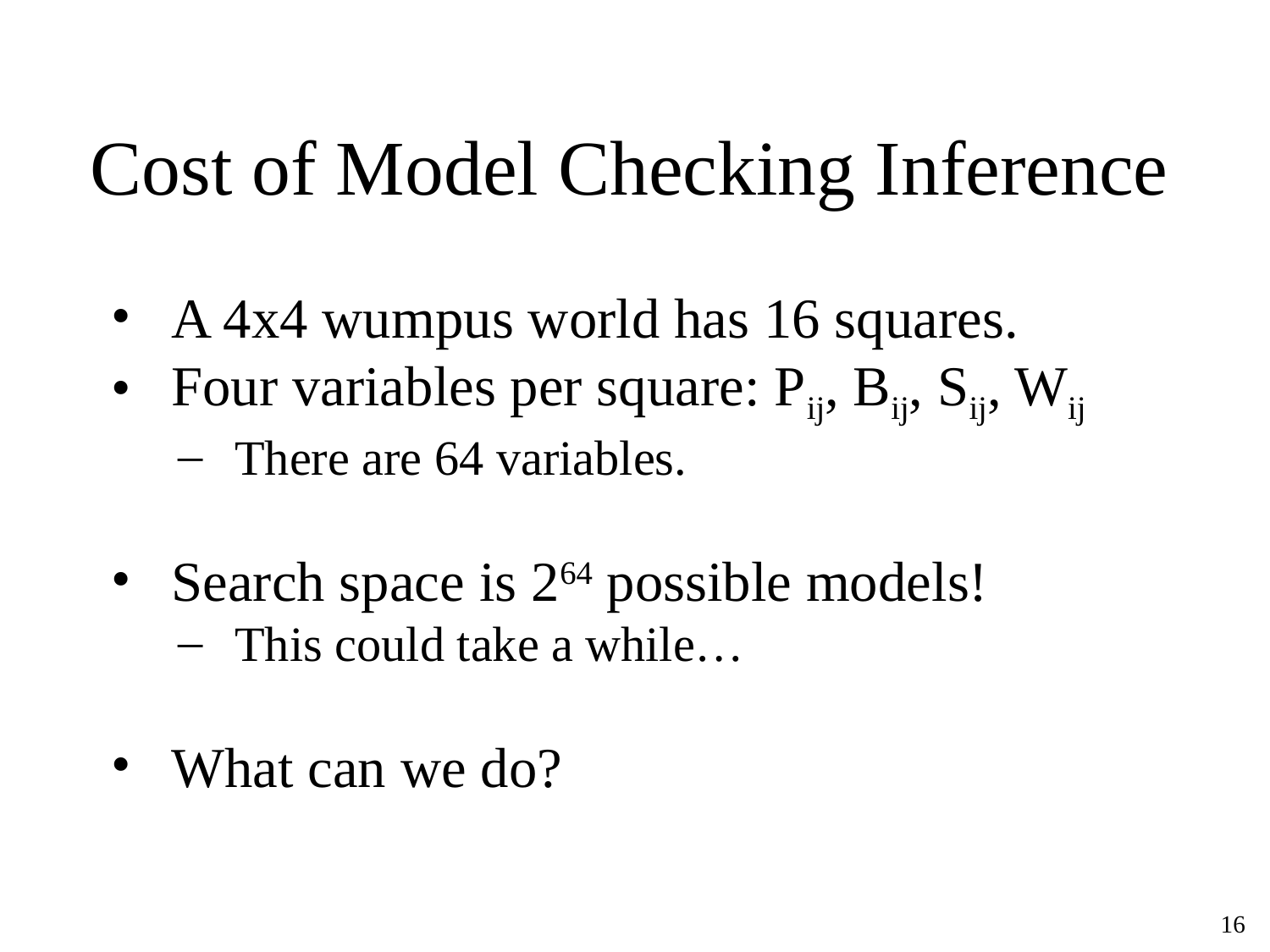

# Cost of Model Checking Inference
A 4x4 wumpus world has 16 squares.
Four variables per square: Pij, Bij, Sij, Wij
There are 64 variables.
Search space is 264 possible models!
This could take a while…
What can we do?
16